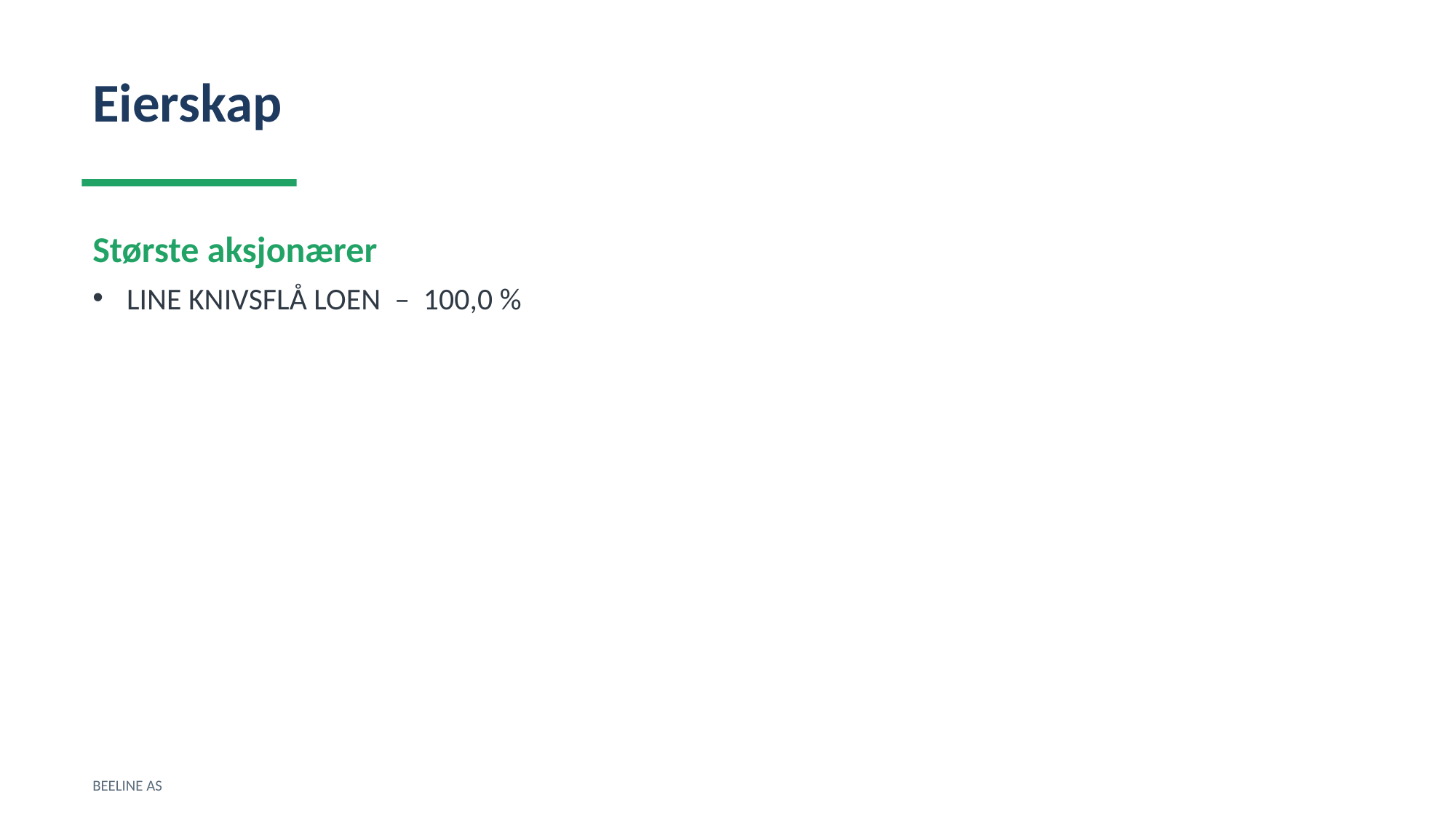

Eierskap

Største aksjonærer
LINE KNIVSFLÅ LOEN  –  100,0 %
BEELINE AS